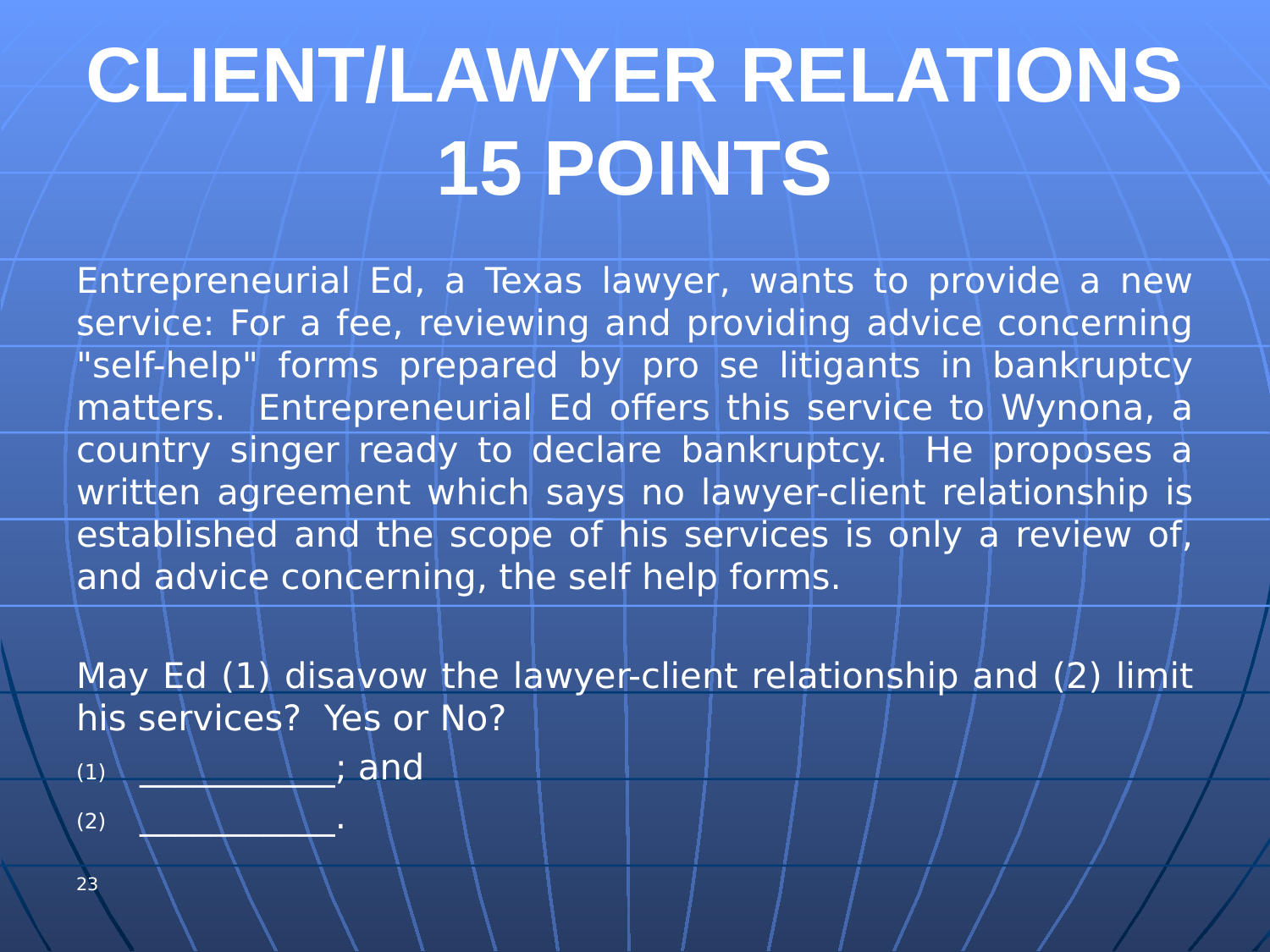

# CLIENT/LAWYER RELATIONS 15 POINTS

Entrepreneurial Ed, a Texas lawyer, wants to provide a new service: For a fee, reviewing and providing advice concerning "self-help" forms prepared by pro se litigants in bankruptcy matters.  Entrepreneurial Ed offers this service to Wynona, a country singer ready to declare bankruptcy.  He proposes a written agreement which says no lawyer-client relationship is established and the scope of his services is only a review of, and advice concerning, the self help forms.

May Ed (1) disavow the lawyer-client relationship and (2) limit his services?  Yes or No?
___________; and
___________.

23